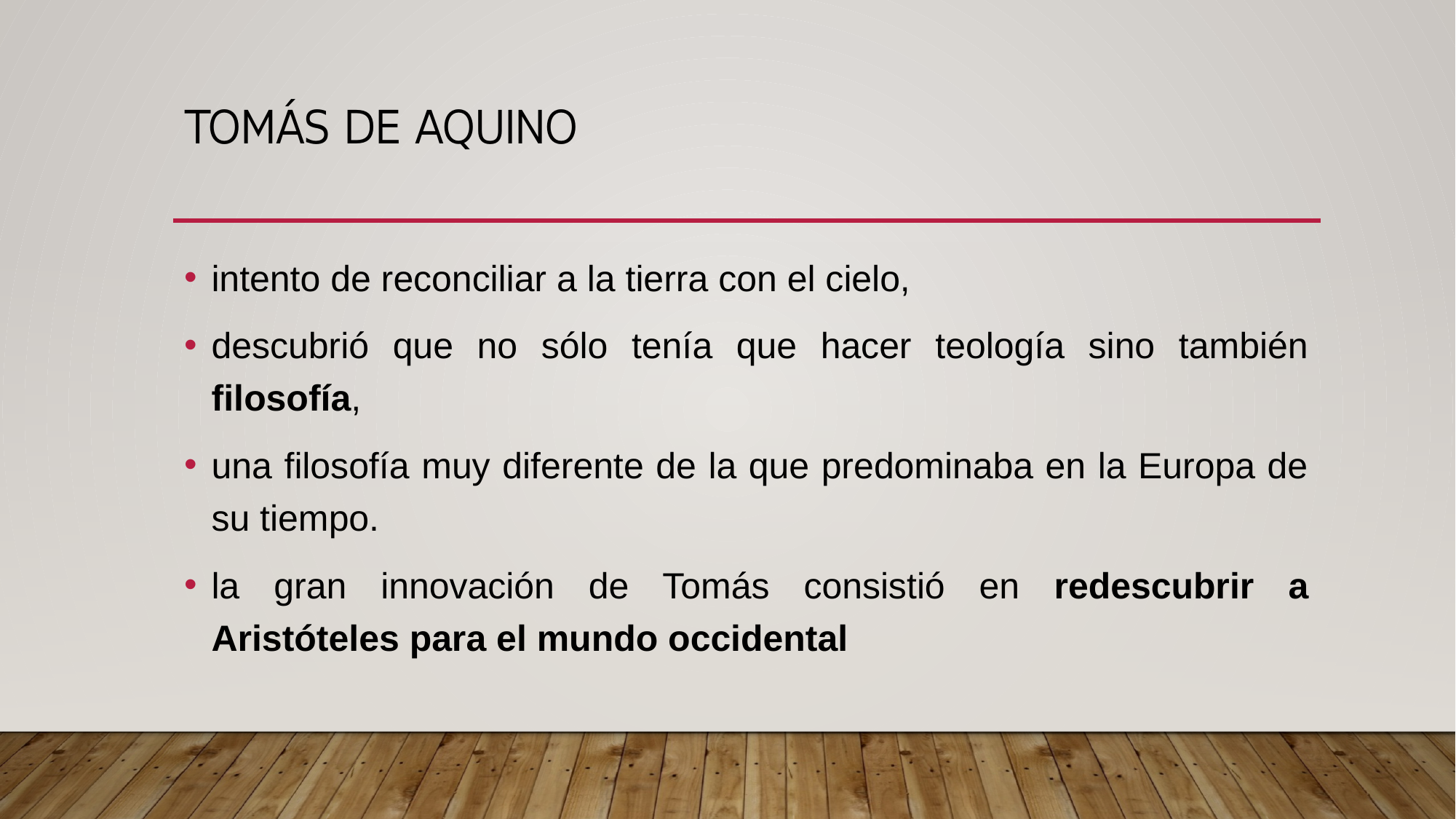

# Tomás de aquino
intento de reconciliar a la tierra con el cielo,
descubrió que no sólo tenía que hacer teología sino también filosofía,
una filosofía muy diferente de la que predominaba en la Europa de su tiempo.
la gran innovación de Tomás consistió en redescubrir a Aristóteles para el mundo occidental